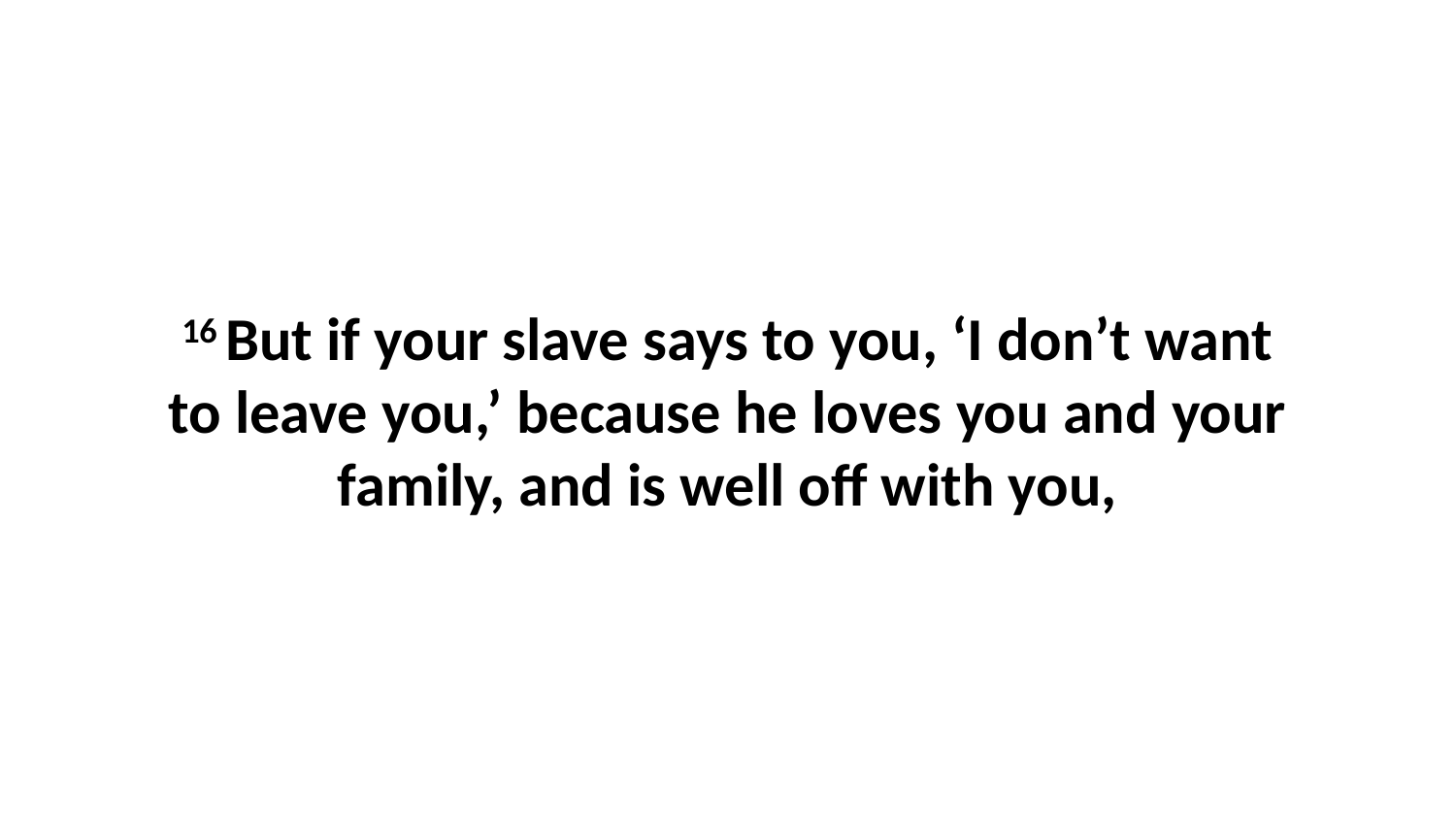

16 But if your slave says to you, ‘I don’t want to leave you,’ because he loves you and your family, and is well off with you,